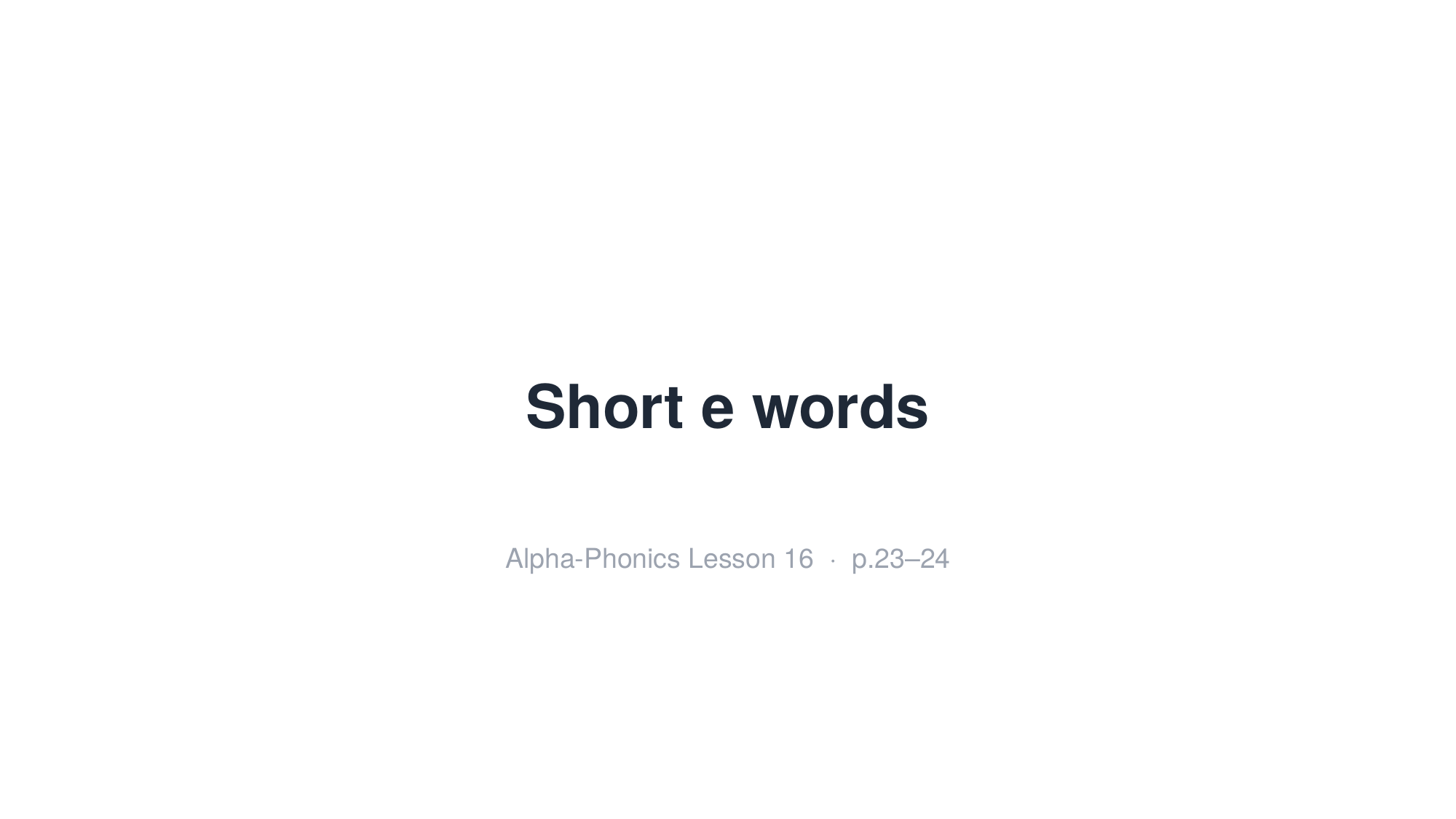

Short e words
Alpha-Phonics Lesson 16  ·  p.23–24